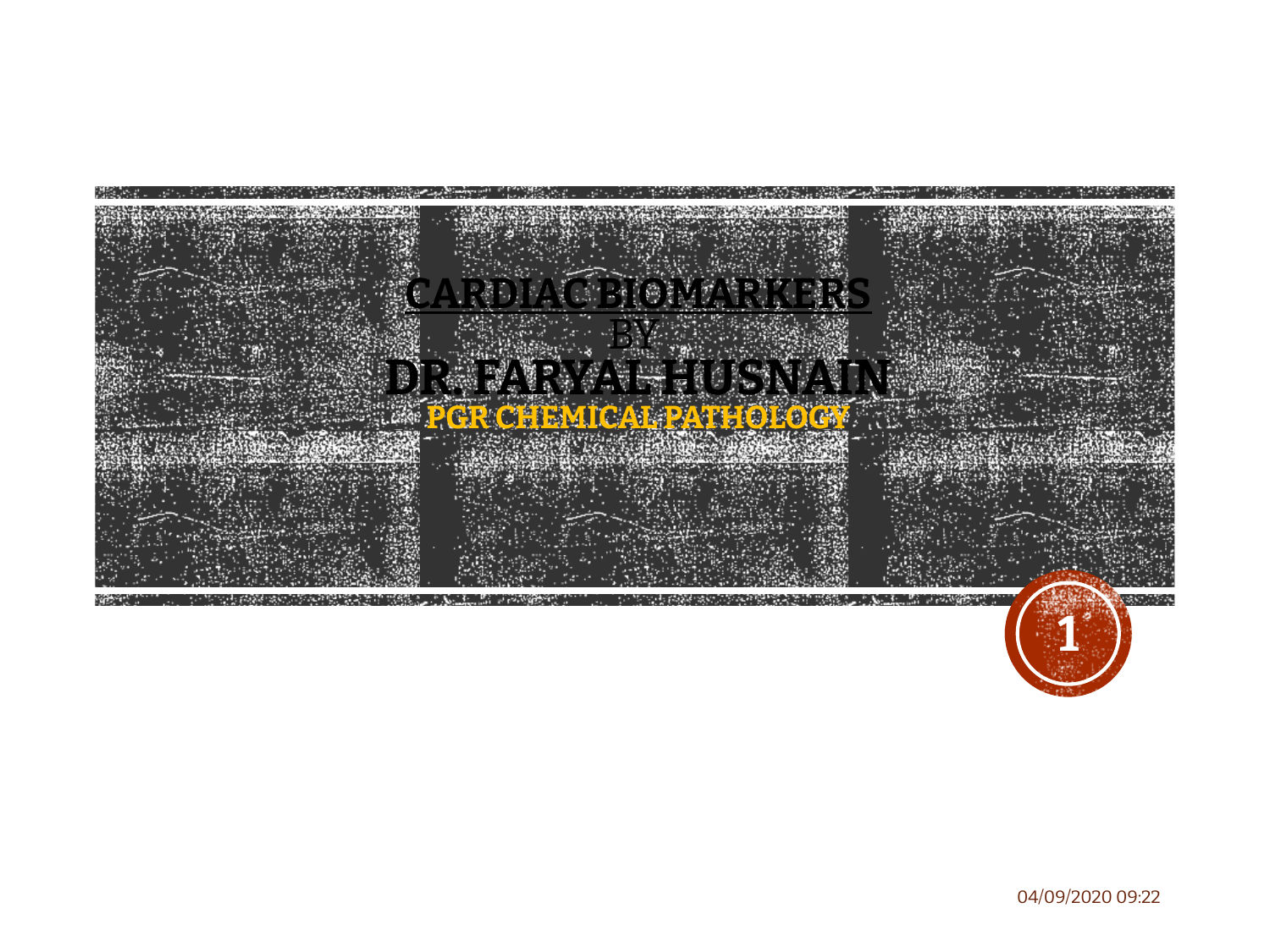

# Cardiac Biomarkers By Dr. Faryal Husnain PGR Chemical Pathology
1
04/09/2020 09:22